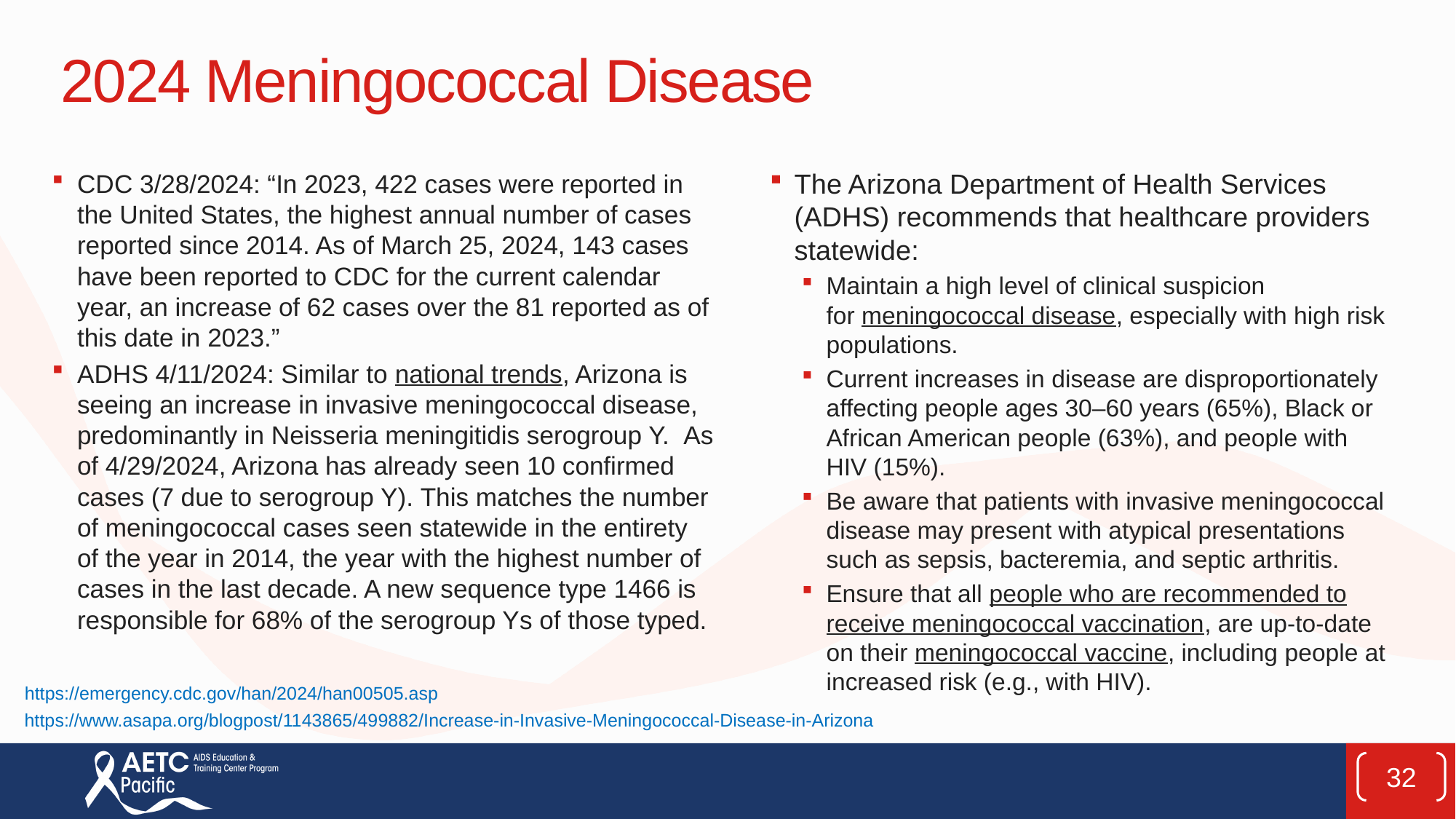

# 2024 Meningococcal Disease
The Arizona Department of Health Services (ADHS) recommends that healthcare providers statewide:
Maintain a high level of clinical suspicion for meningococcal disease, especially with high risk populations.
Current increases in disease are disproportionately affecting people ages 30–60 years (65%), Black or African American people (63%), and people with HIV (15%).
Be aware that patients with invasive meningococcal disease may present with atypical presentations such as sepsis, bacteremia, and septic arthritis.
Ensure that all people who are recommended to receive meningococcal vaccination, are up-to-date on their meningococcal vaccine, including people at increased risk (e.g., with HIV).

CDC 3/28/2024: “In 2023, 422 cases were reported in the United States, the highest annual number of cases reported since 2014. As of March 25, 2024, 143 cases have been reported to CDC for the current calendar year, an increase of 62 cases over the 81 reported as of this date in 2023.”
ADHS 4/11/2024: Similar to national trends, Arizona is seeing an increase in invasive meningococcal disease, predominantly in Neisseria meningitidis serogroup Y.  As of 4/29/2024, Arizona has already seen 10 confirmed cases (7 due to serogroup Y). This matches the number of meningococcal cases seen statewide in the entirety of the year in 2014, the year with the highest number of cases in the last decade. A new sequence type 1466 is responsible for 68% of the serogroup Ys of those typed.

https://emergency.cdc.gov/han/2024/han00505.asp
https://www.asapa.org/blogpost/1143865/499882/Increase-in-Invasive-Meningococcal-Disease-in-Arizona
32